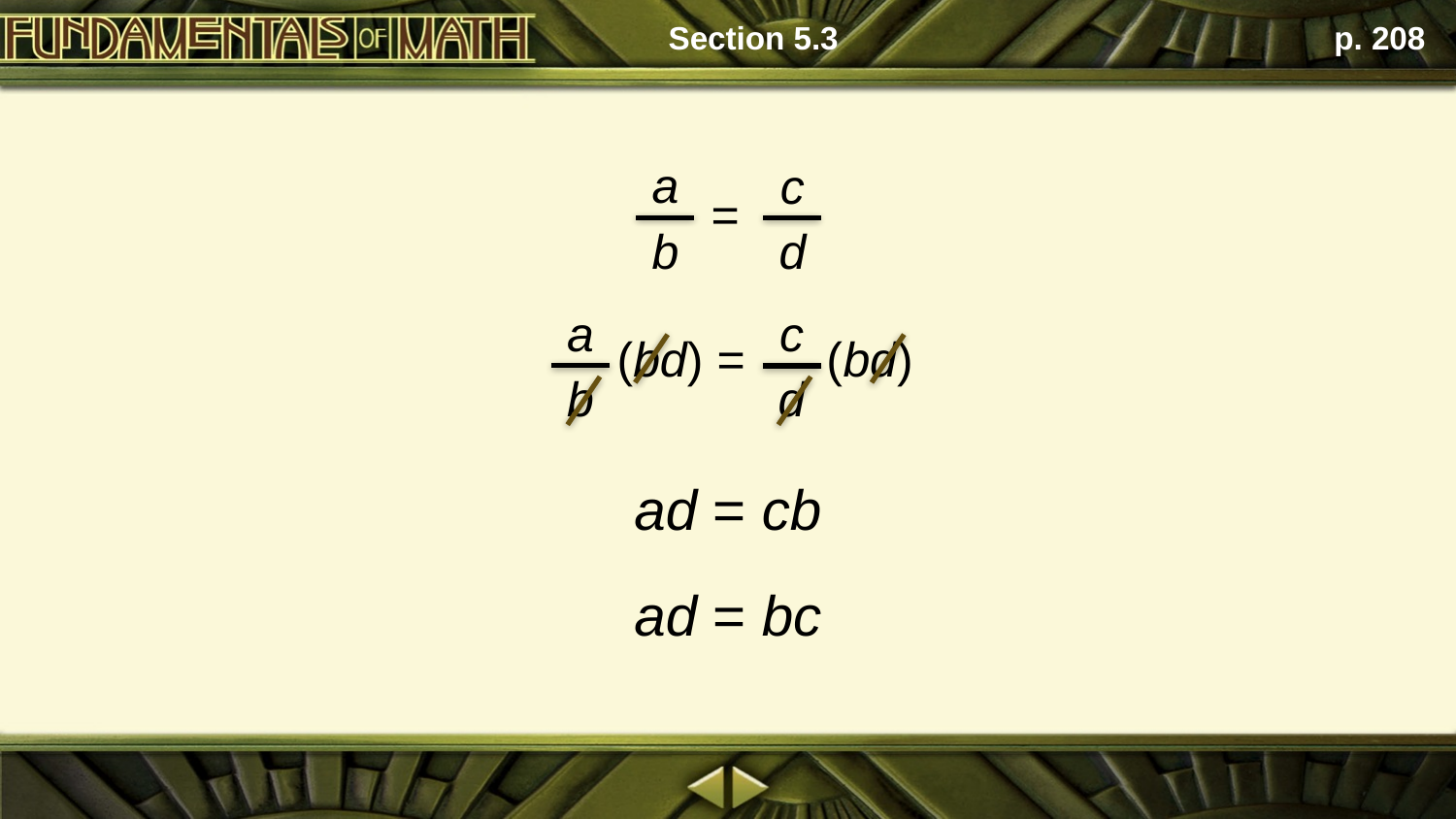

Section 5.3
p. 208
a
b
c
d
=
a
b
c
d
(bd) =      (bd)
ad = cb
ad = bc